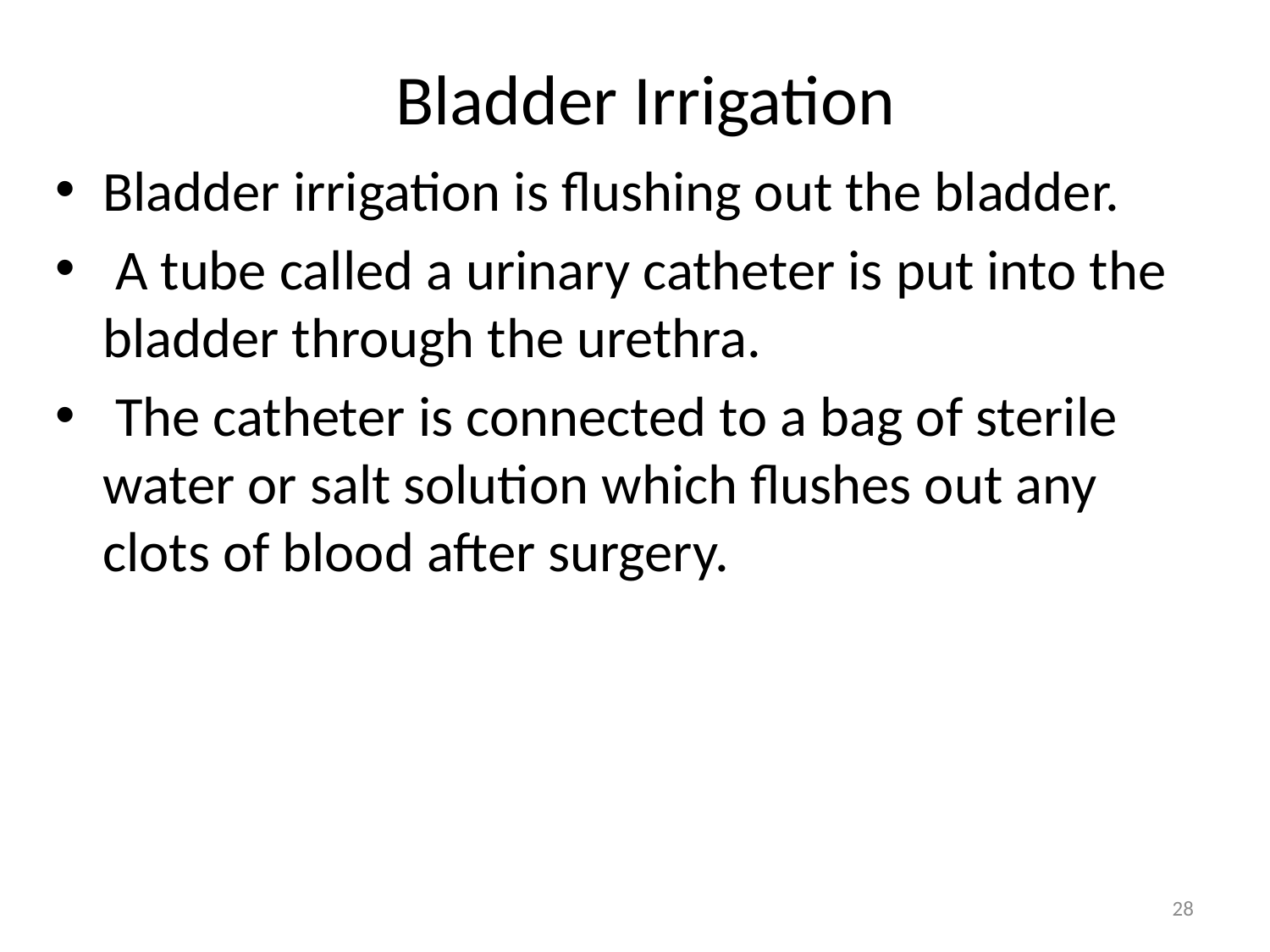

# Bladder Irrigation
Bladder irrigation is flushing out the bladder.
 A tube called a urinary catheter is put into the bladder through the urethra.
 The catheter is connected to a bag of sterile water or salt solution which flushes out any clots of blood after surgery.
28